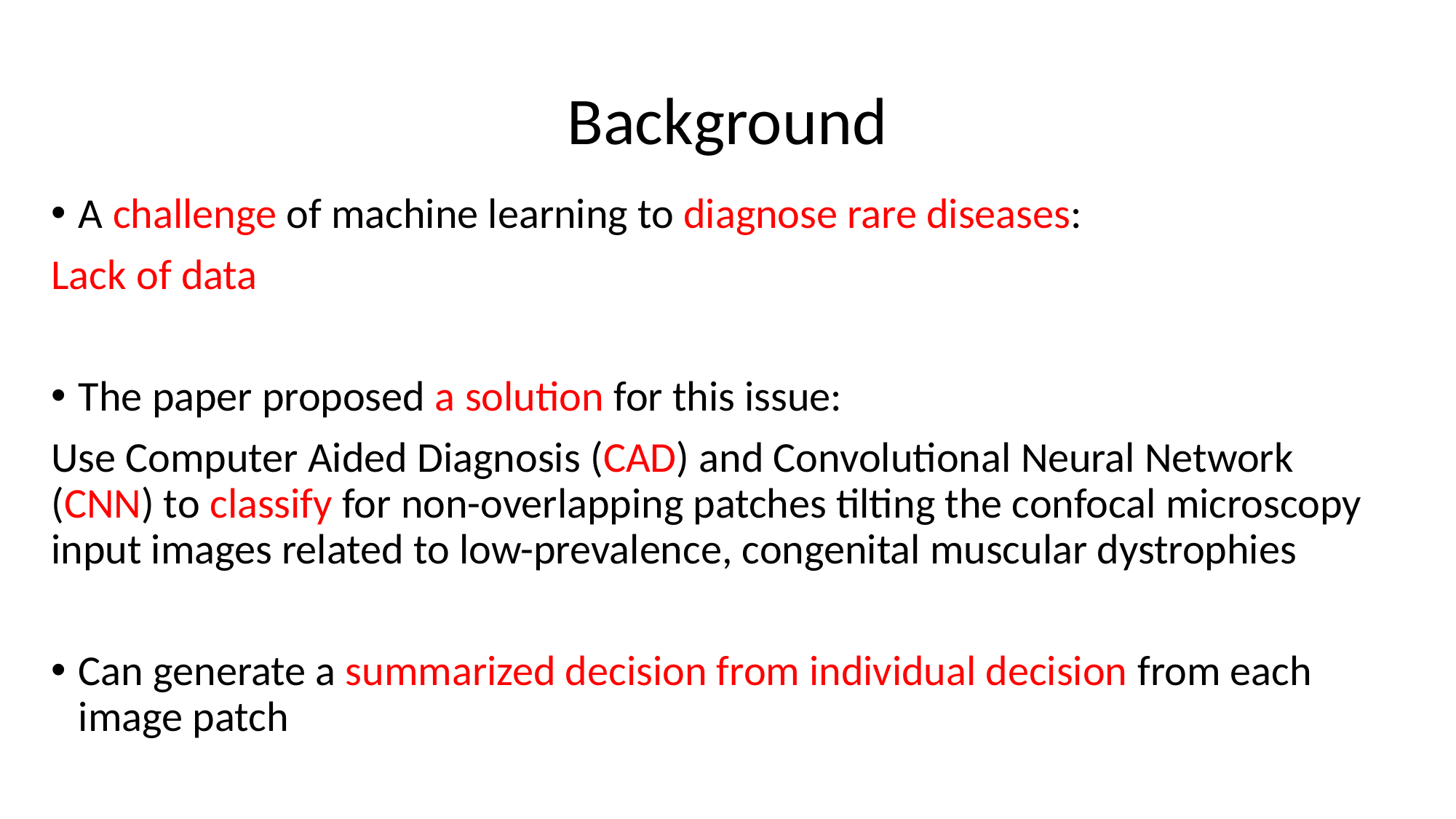

# Background
A challenge of machine learning to diagnose rare diseases:
Lack of data

The paper proposed a solution for this issue:
Use Computer Aided Diagnosis (CAD) and Convolutional Neural Network (CNN) to classify for non-overlapping patches tilting the confocal microscopy input images related to low-prevalence, congenital muscular dystrophies

Can generate a summarized decision from individual decision from each image patch